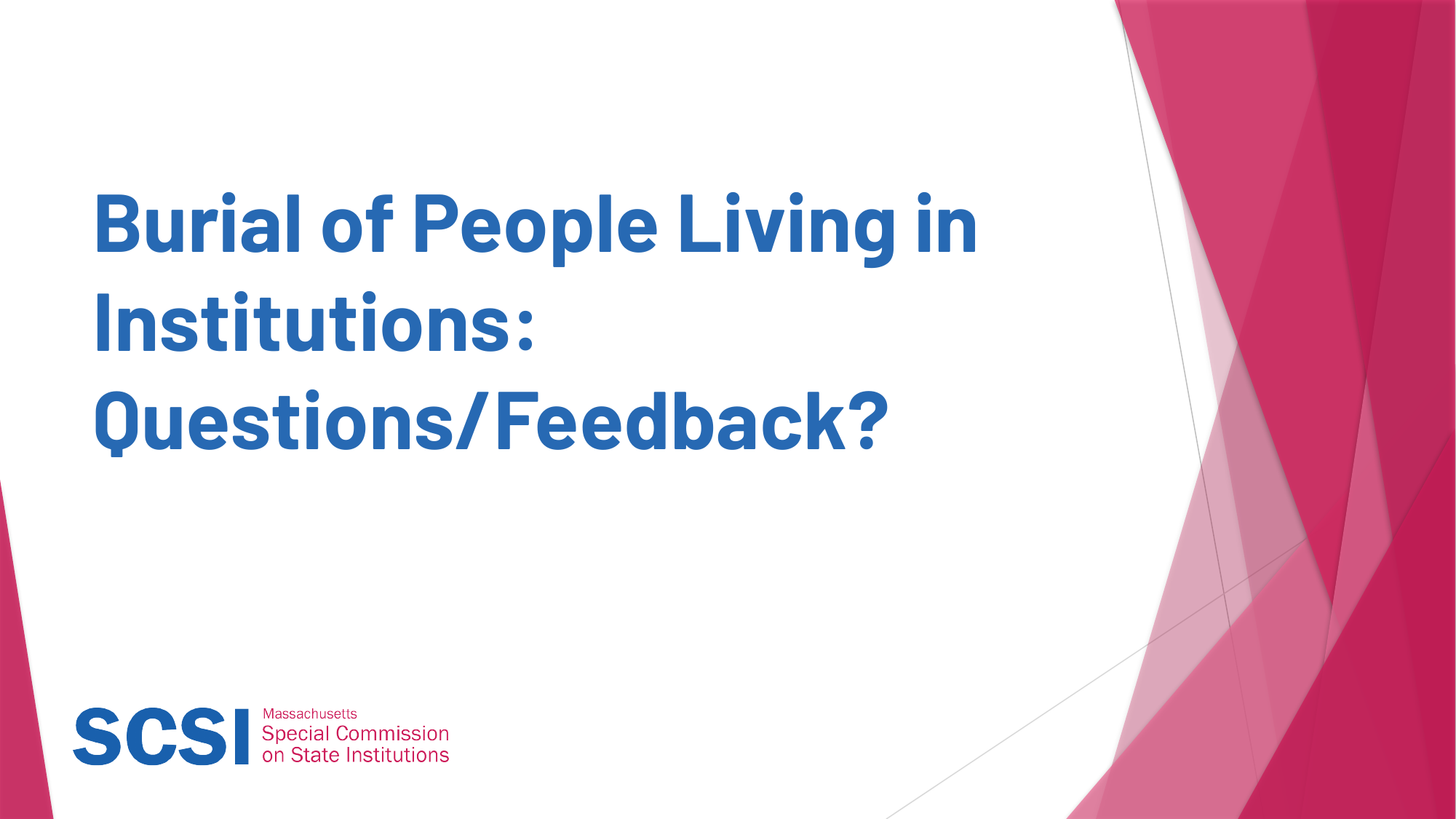

# Burial of People Living in Institutions: Questions/Feedback?